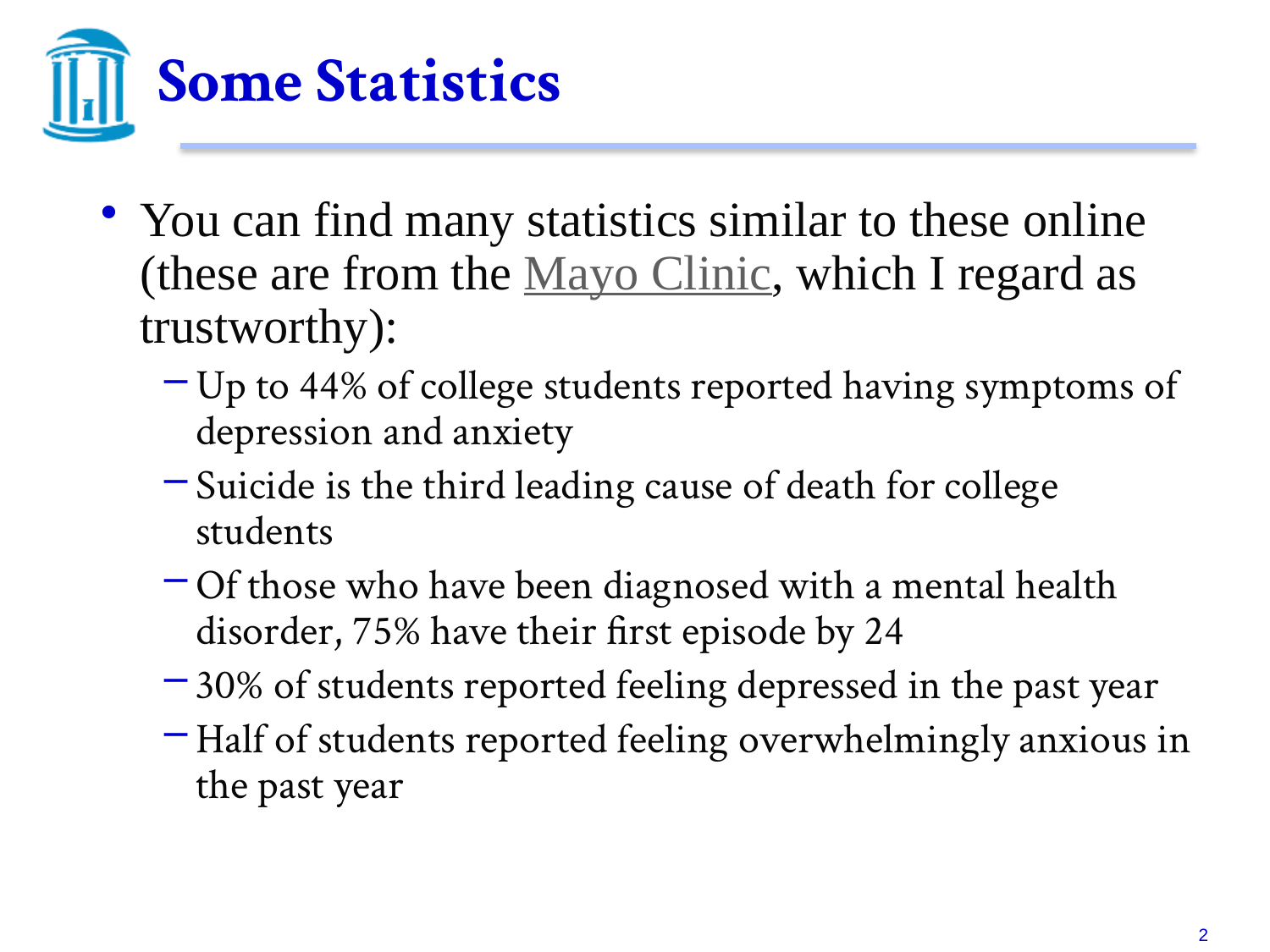

# Some Statistics
You can find many statistics similar to these online (these are from the Mayo Clinic, which I regard as trustworthy):
Up to 44% of college students reported having symptoms of depression and anxiety
Suicide is the third leading cause of death for college students
Of those who have been diagnosed with a mental health disorder, 75% have their first episode by 24
30% of students reported feeling depressed in the past year
Half of students reported feeling overwhelmingly anxious in the past year